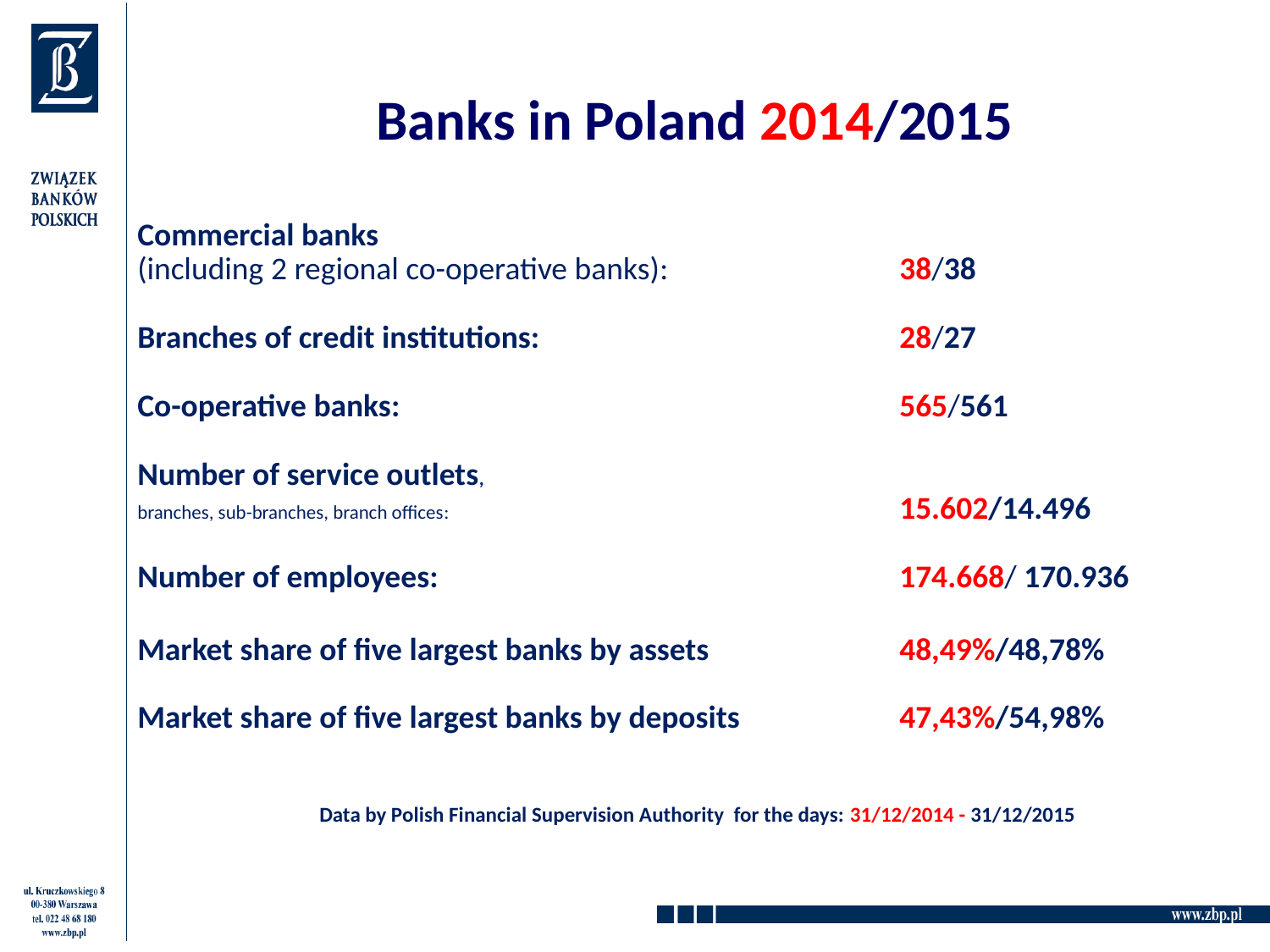

# Banks in Poland 2014/2015

Commercial banks
(including 2 regional co-operative banks):		38/38

Branches of credit institutions:			28/27

Co-operative banks:				565/561

Number of service outlets,
branches, sub-branches, branch offices: 				15.602/14.496

Number of employees:				174.668/ 170.936

Market share of five largest banks by assets		48,49%/48,78%

Market share of five largest banks by deposits		47,43%/54,98%

Data by Polish Financial Supervision Authority  for the days: 31/12/2014 - 31/12/2015